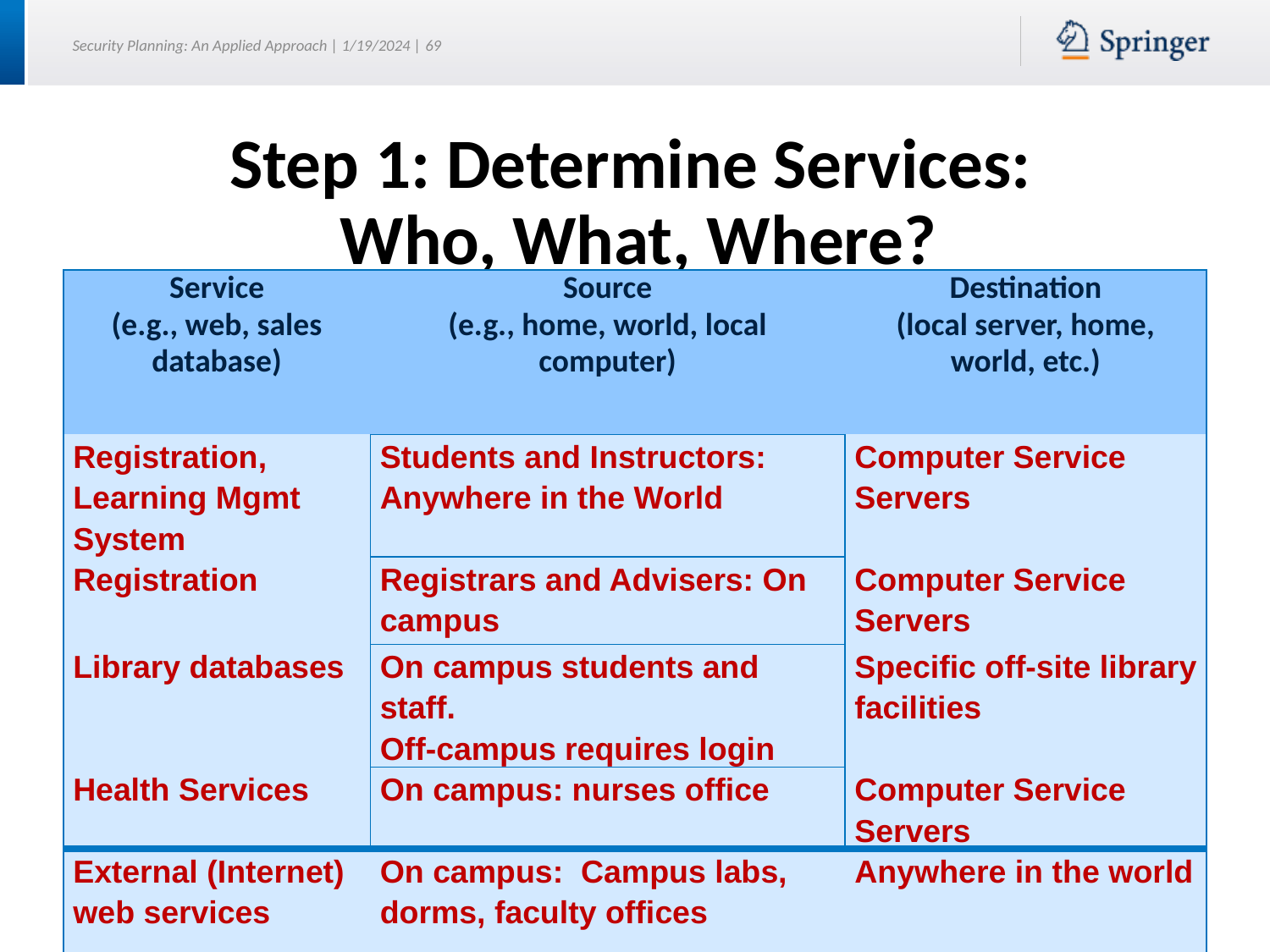

# Step 1: Determine Services: Who, What, Where? Workbook
| Service (e.g., web, sales database) | Source (e.g., home, world, local computer) | Destination (local server, home, world, etc.) |
| --- | --- | --- |
| Registration, Learning Mgmt System | Students and Instructors: Anywhere in the World | Computer Service Servers |
| Registration | Registrars and Advisers: On campus | Computer Service Servers |
| Library databases | On campus students and staff. Off-campus requires login | Specific off-site library facilities |
| Health Services | On campus: nurses office | Computer Service Servers |
| External (Internet) web services | On campus: Campus labs, dorms, faculty offices | Anywhere in the world |